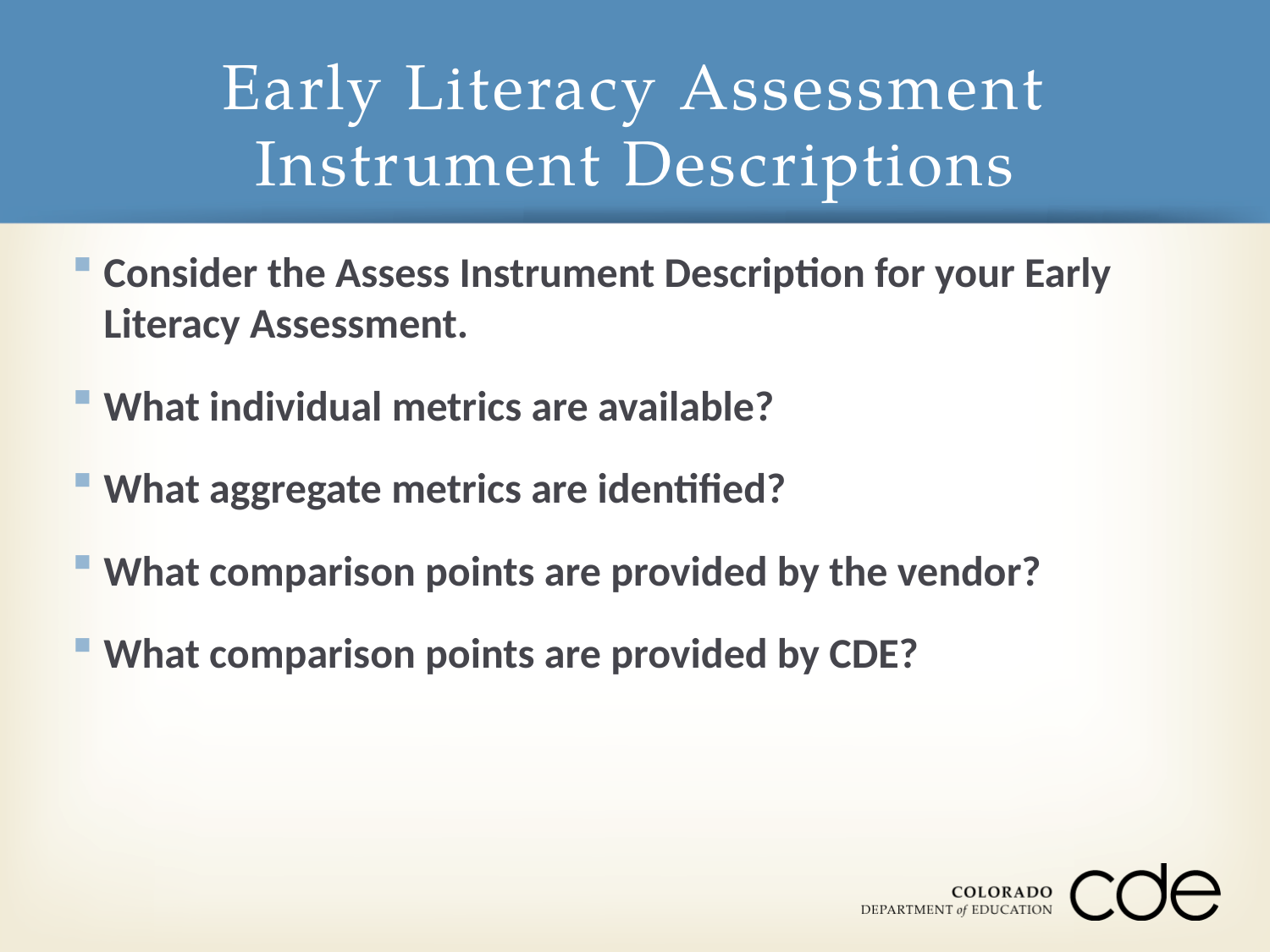

# Early Literacy Assessment Instrument Descriptions
Consider the Assess Instrument Description for your Early Literacy Assessment.
What individual metrics are available?
What aggregate metrics are identified?
What comparison points are provided by the vendor?
What comparison points are provided by CDE?